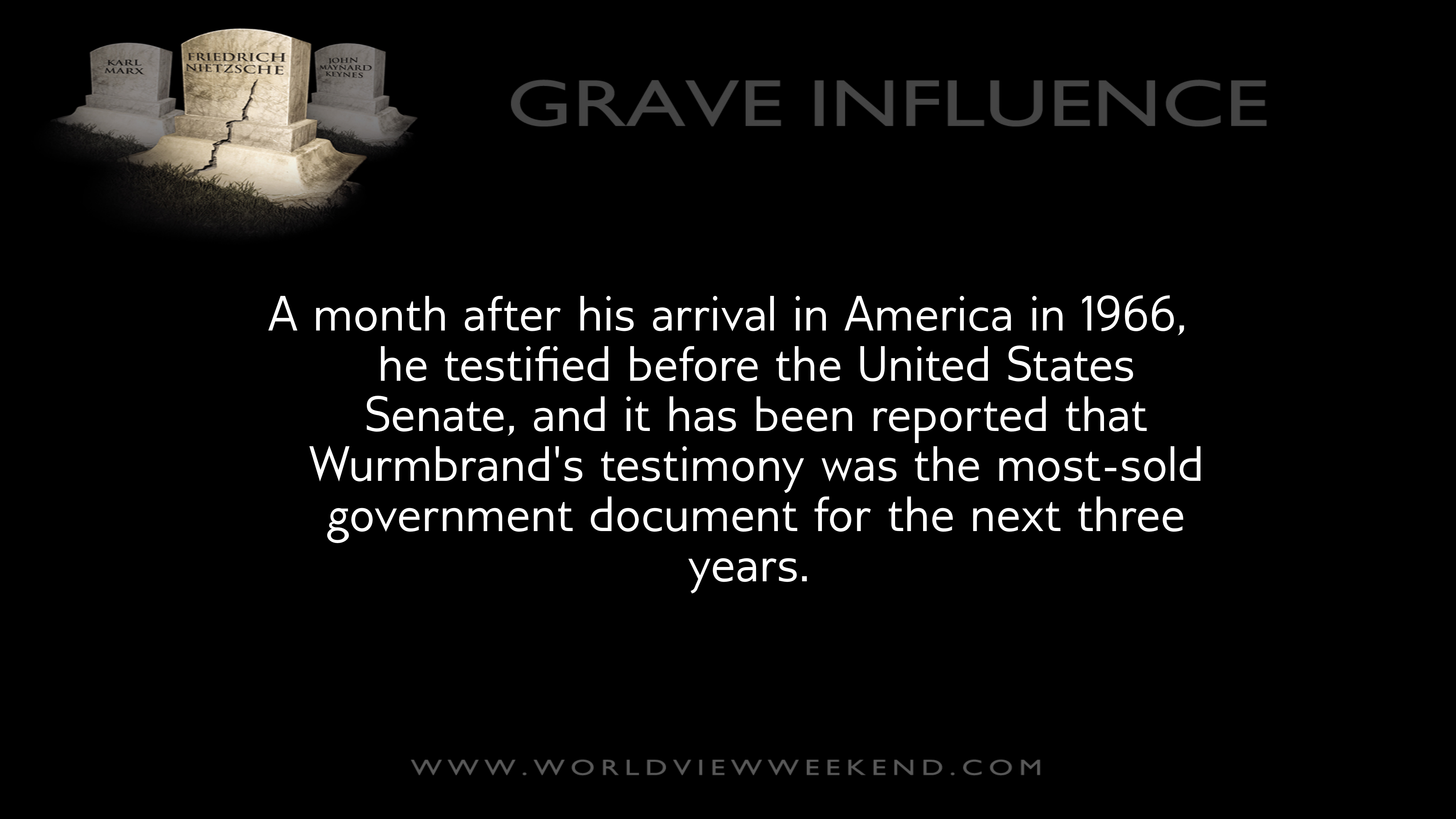

A month after his arrival in America in 1966, he testified before the United States Senate, and it has been reported that Wurmbrand's testimony was the most-sold government document for the next three years.